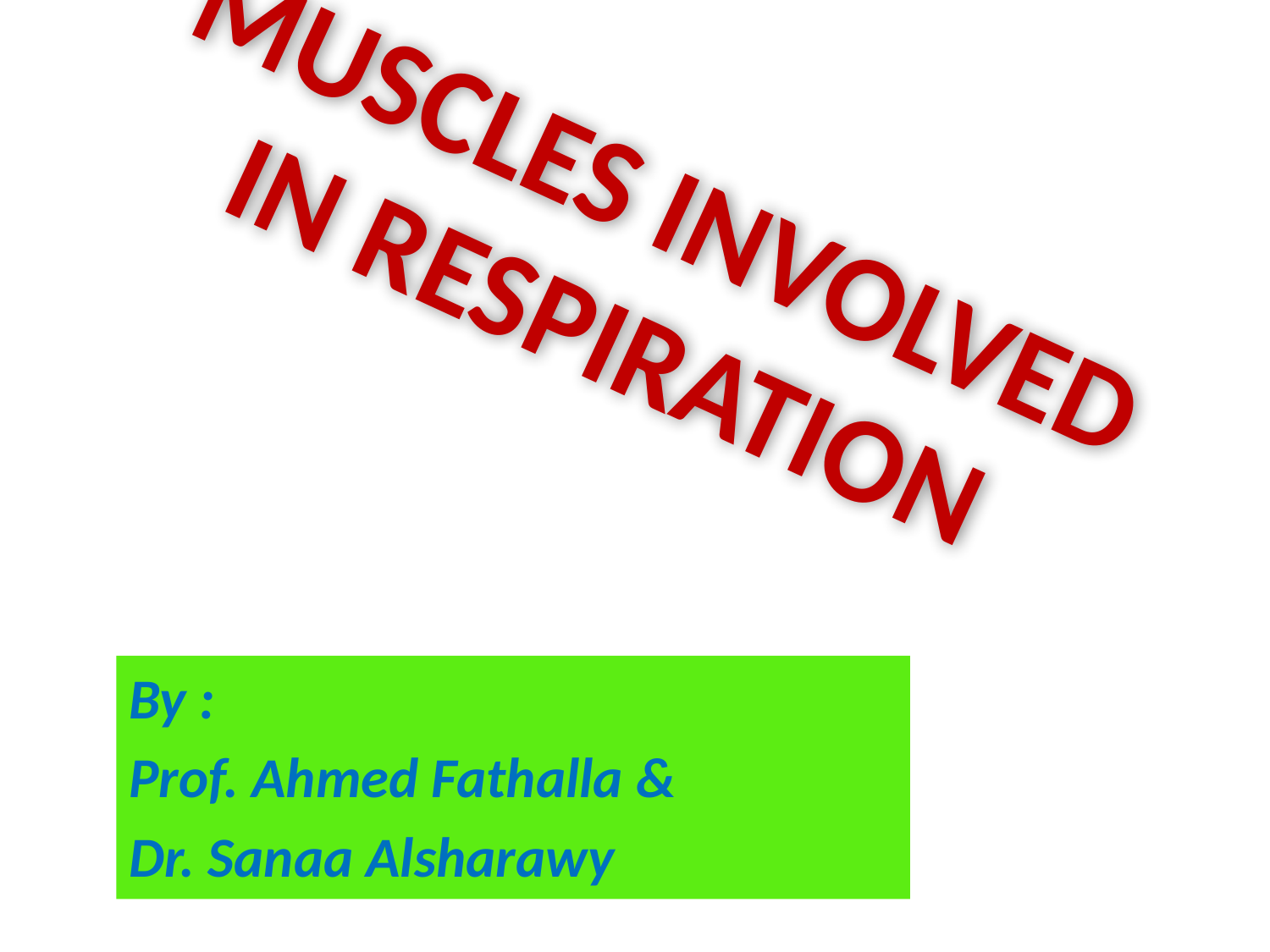

# MUSCLES INVOLVED IN RESPIRATION
By :
Prof. Ahmed Fathalla &
Dr. Sanaa Alsharawy